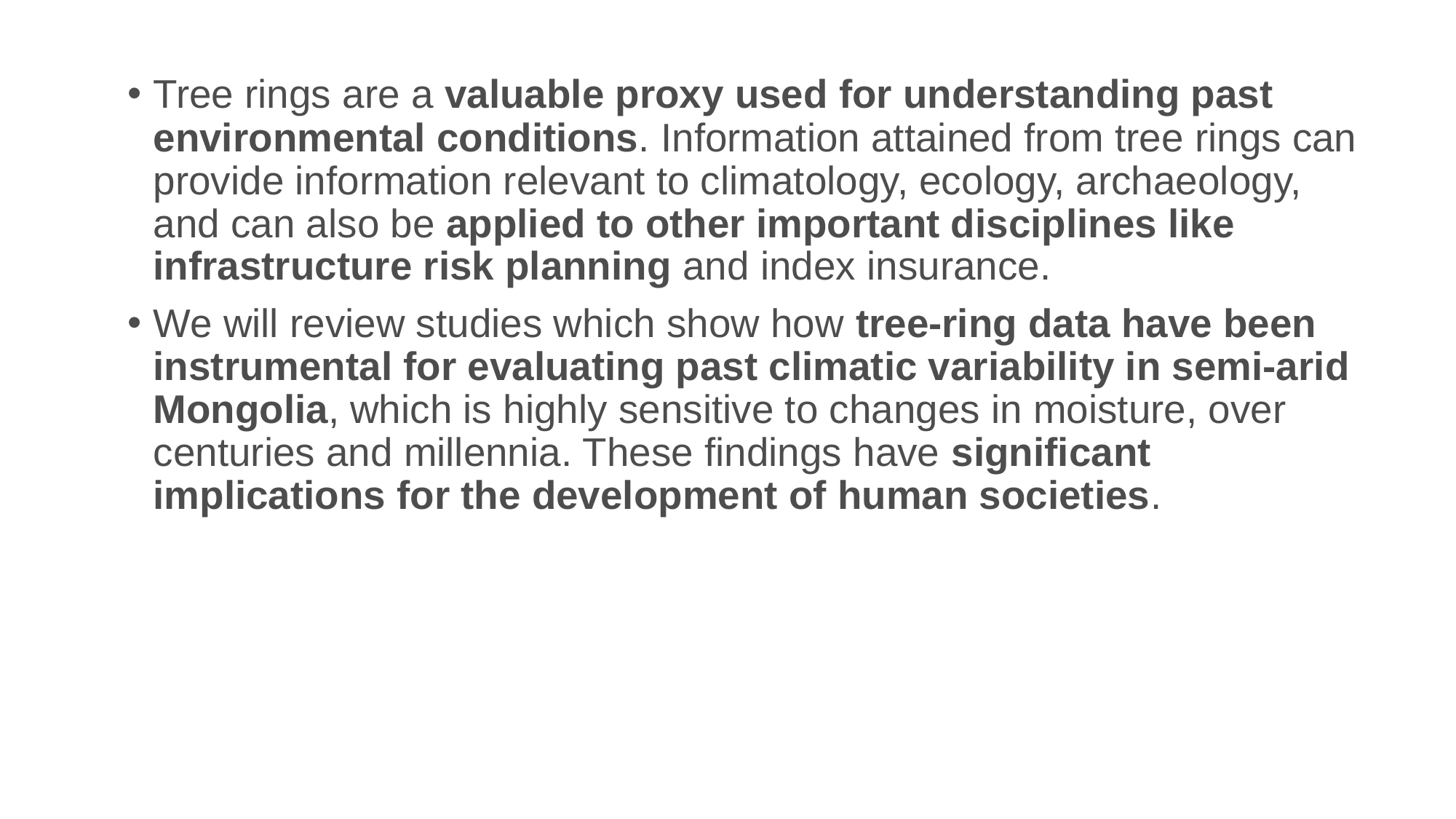

Tree rings are a valuable proxy used for understanding past environmental conditions. Information attained from tree rings can provide information relevant to climatology, ecology, archaeology, and can also be applied to other important disciplines like infrastructure risk planning and index insurance.
We will review studies which show how tree-ring data have been instrumental for evaluating past climatic variability in semi-arid Mongolia, which is highly sensitive to changes in moisture, over centuries and millennia. These findings have significant implications for the development of human societies.